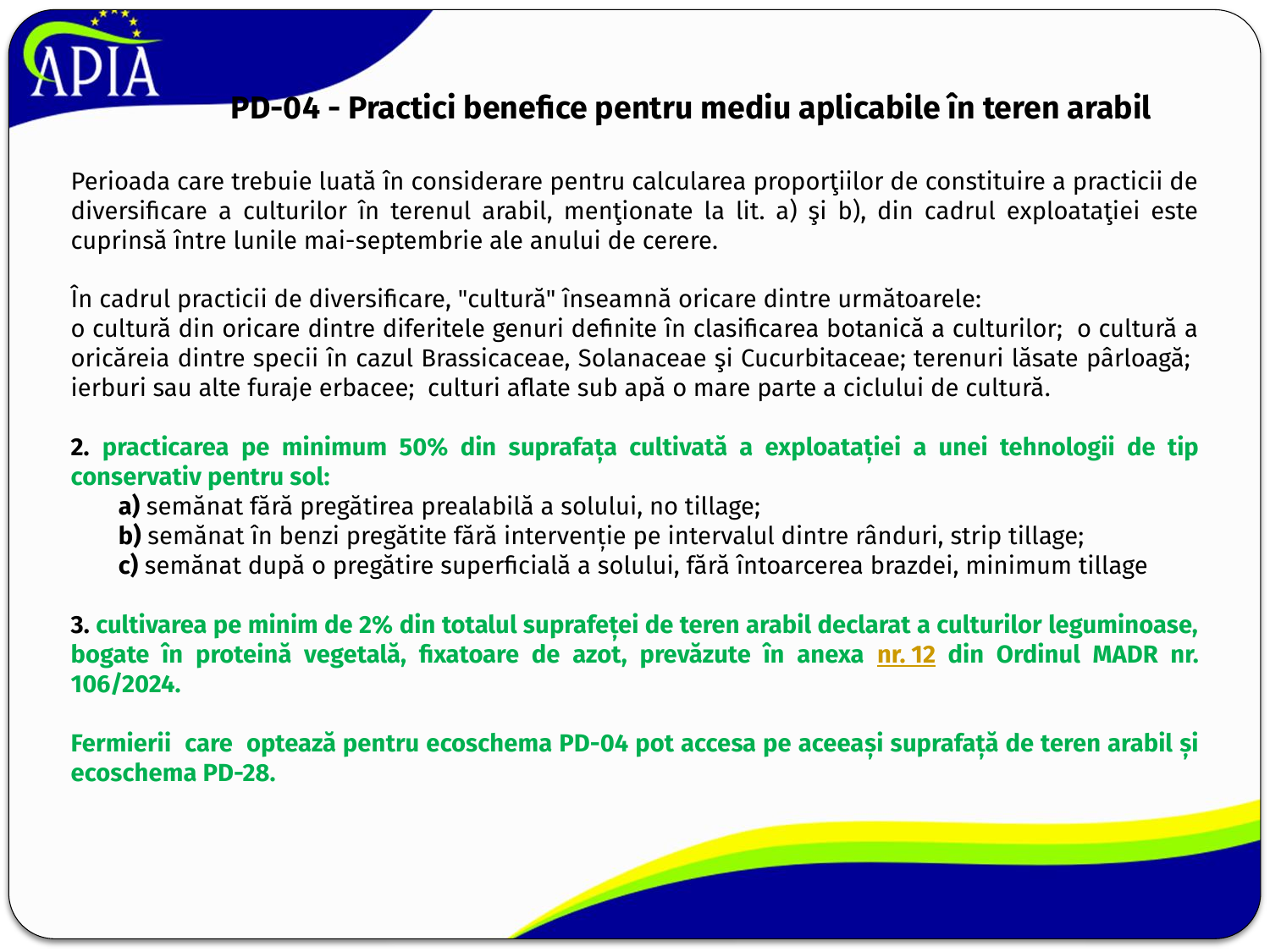

# PD-04 - Practici benefice pentru mediu aplicabile în teren arabil
Perioada care trebuie luată în considerare pentru calcularea proporţiilor de constituire a practicii de diversificare a culturilor în terenul arabil, menţionate la lit. a) şi b), din cadrul exploataţiei este cuprinsă între lunile mai-septembrie ale anului de cerere.

În cadrul practicii de diversificare, "cultură" înseamnă oricare dintre următoarele:
o cultură din oricare dintre diferitele genuri definite în clasificarea botanică a culturilor;  o cultură a oricăreia dintre specii în cazul Brassicaceae, Solanaceae şi Cucurbitaceae; terenuri lăsate pârloagă;  ierburi sau alte furaje erbacee;  culturi aflate sub apă o mare parte a ciclului de cultură.

2. practicarea pe minimum 50% din suprafaţa cultivată a exploataţiei a unei tehnologii de tip conservativ pentru sol:
        a) semănat fără pregătirea prealabilă a solului, no tillage;
        b) semănat în benzi pregătite fără intervenţie pe intervalul dintre rânduri, strip tillage;
        c) semănat după o pregătire superficială a solului, fără întoarcerea brazdei, minimum tillage

3. cultivarea pe minim de 2% din totalul suprafeței de teren arabil declarat a culturilor leguminoase, bogate în proteină vegetală, fixatoare de azot, prevăzute în anexa nr. 12 din Ordinul MADR nr. 106/2024.

Fermierii  care  optează pentru ecoschema PD-04 pot accesa pe aceeași suprafață de teren arabil şi ecoschema PD-28.